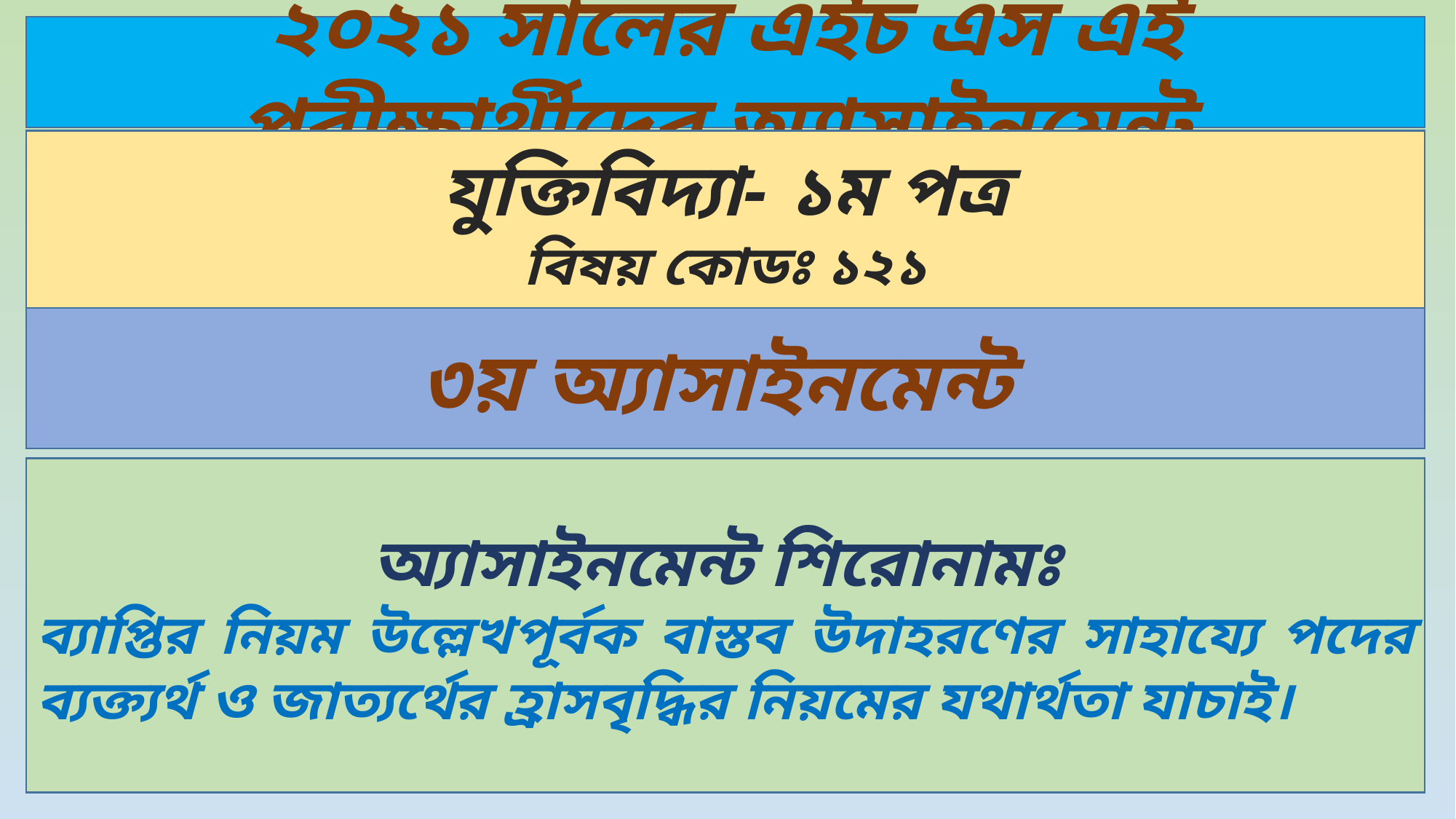

২০২১ সালের এইচ এস এই পরীক্ষার্থীদের অ্যাসাইনমেন্ট
যুক্তিবিদ্যা- ১ম পত্র
বিষয় কোডঃ ১২১
৩য় অ্যাসাইনমেন্ট
অ্যাসাইনমেন্ট শিরোনামঃ
ব্যাপ্তির নিয়ম উল্লেখপূর্বক বাস্তব উদাহরণের সাহায্যে পদের ব্যক্ত্যর্থ ও জাত্যর্থের হ্রাসবৃদ্ধির নিয়মের যথার্থতা যাচাই।